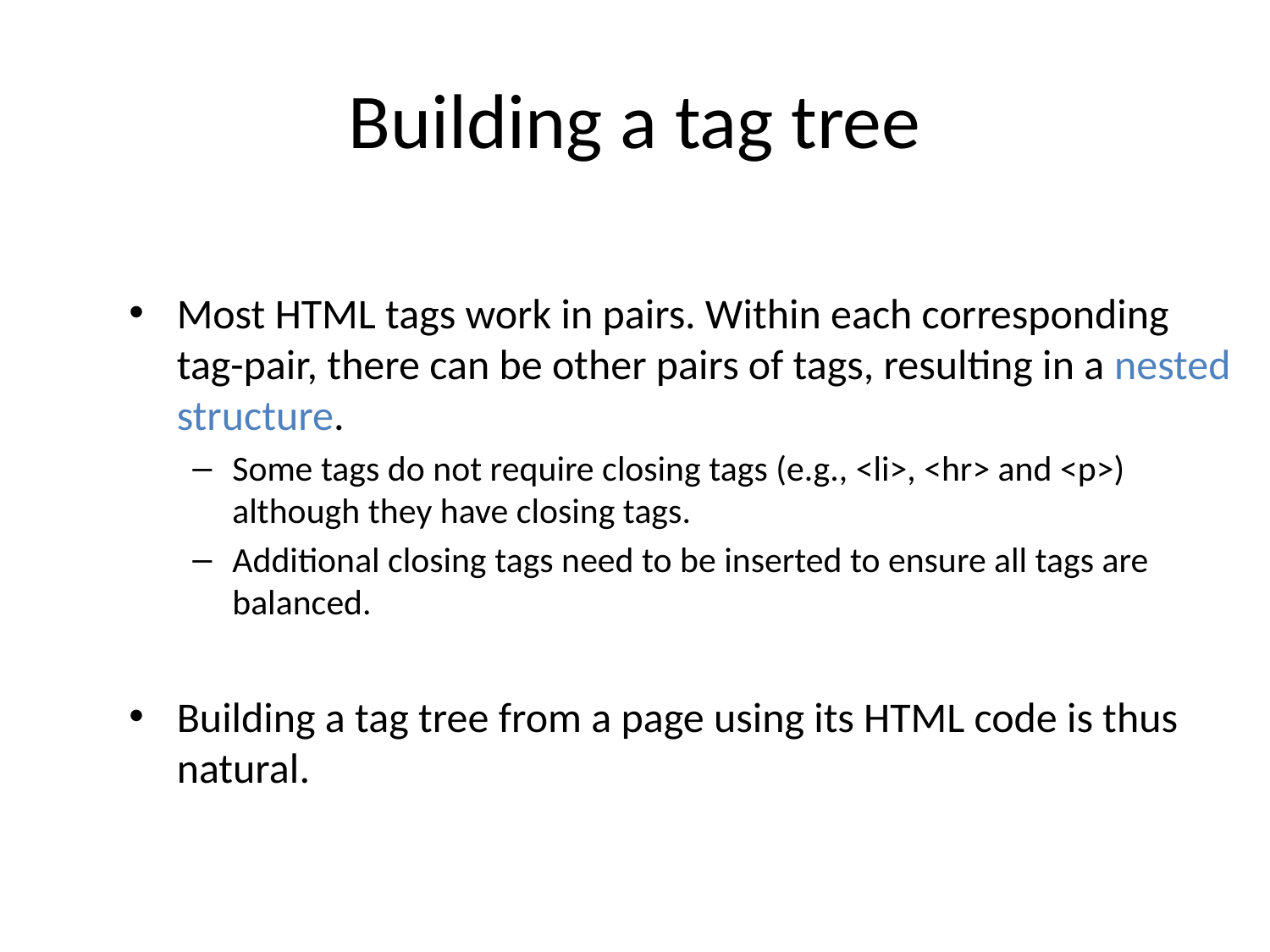

# Building a tag tree
Most HTML tags work in pairs. Within each corresponding tag-pair, there can be other pairs of tags, resulting in a nested structure.
Some tags do not require closing tags (e.g., <li>, <hr> and <p>) although they have closing tags.
Additional closing tags need to be inserted to ensure all tags are balanced.

Building a tag tree from a page using its HTML code is thus natural.